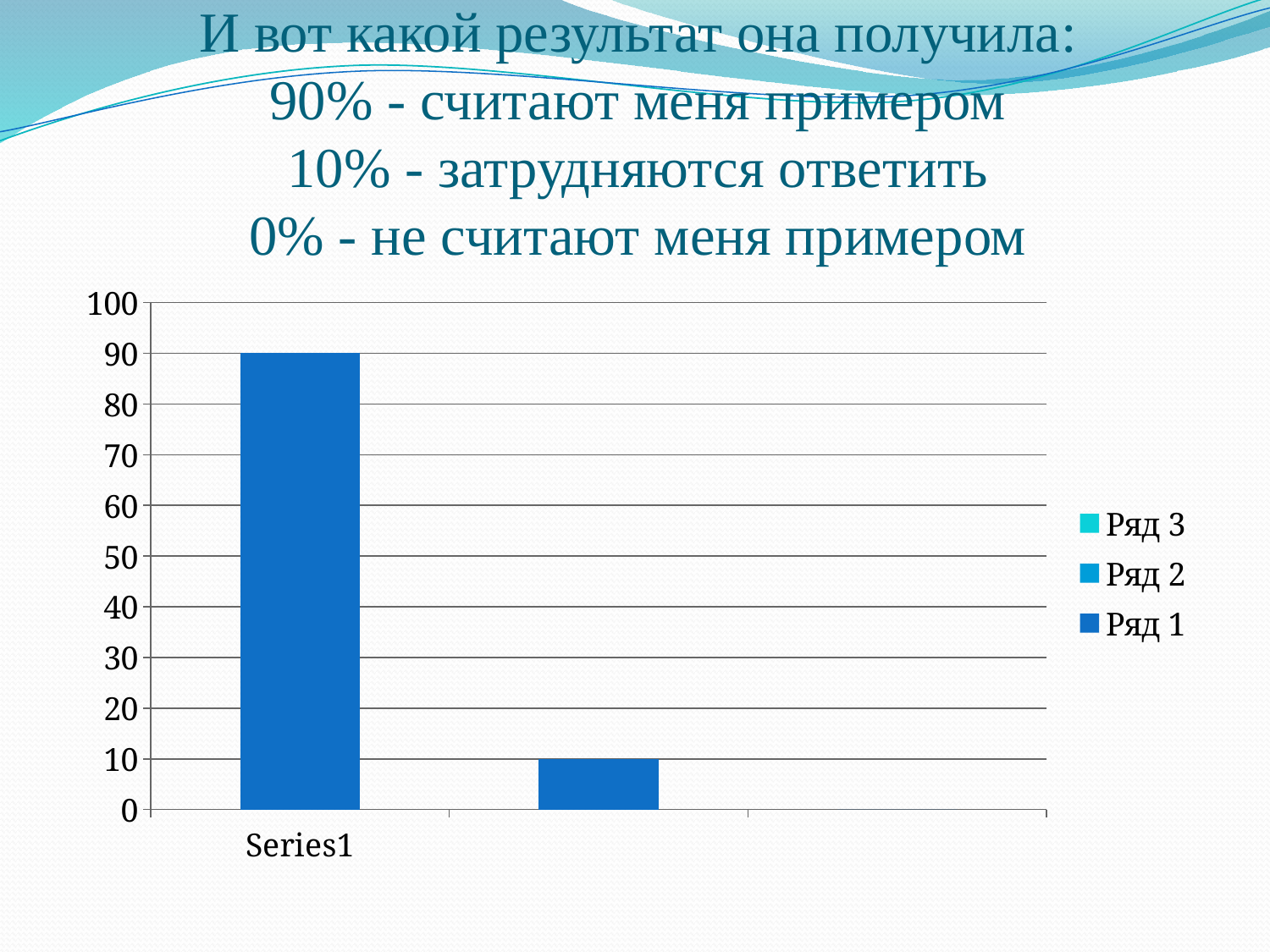

# И вот какой результат она получила: 90% - считают меня примером 10% - затрудняются ответить 0% - не считают меня примером

### Chart

| Category | Ряд 1 | Ряд 2 | Ряд 3 |
|---|---|---|---|
|  | 90.0 | None | None |
|  | 10.0 | None | None |
|  | 0.0 | None | None |